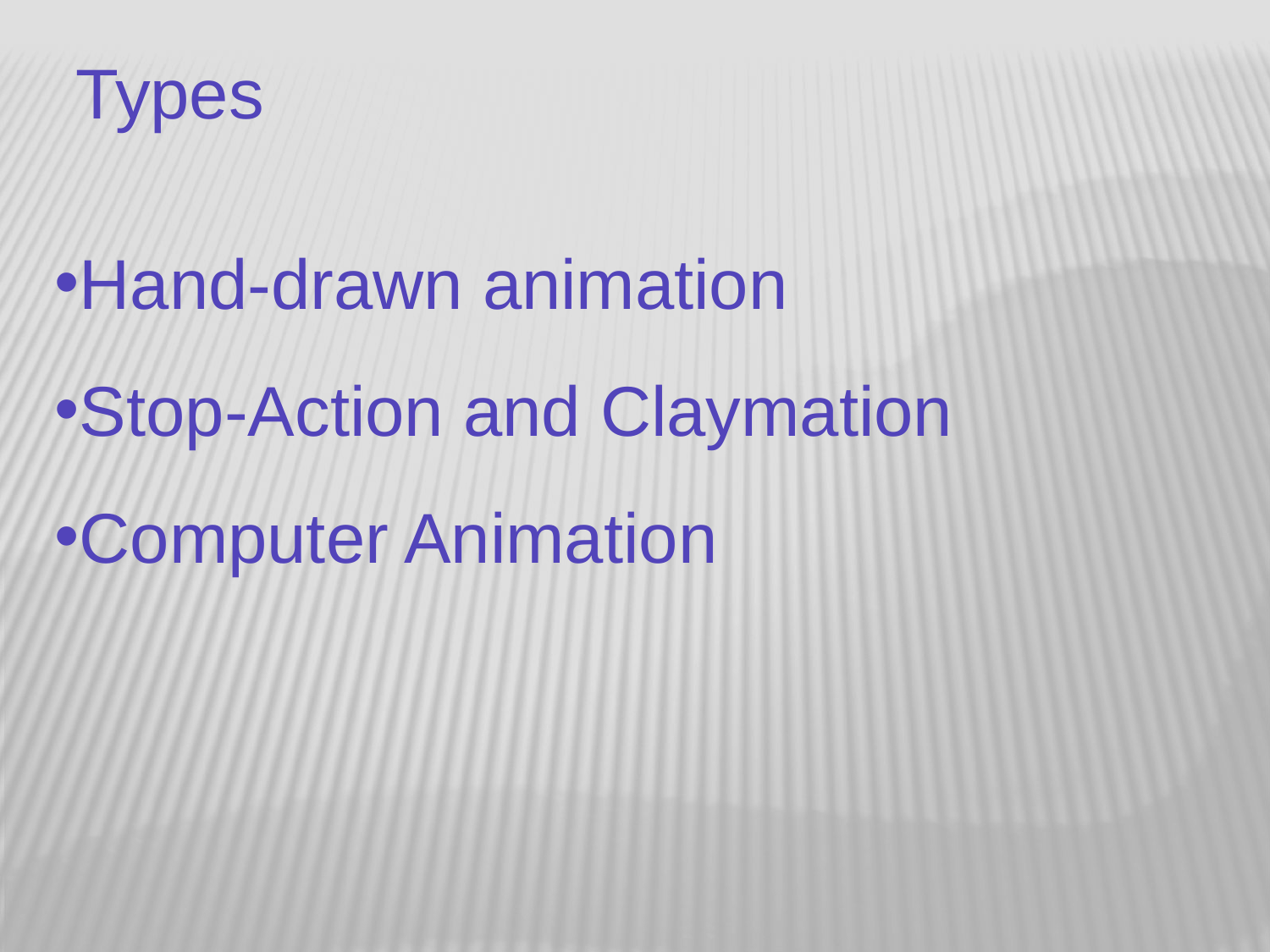

Types
Hand-drawn animation
Stop-Action and Claymation
Computer Animation